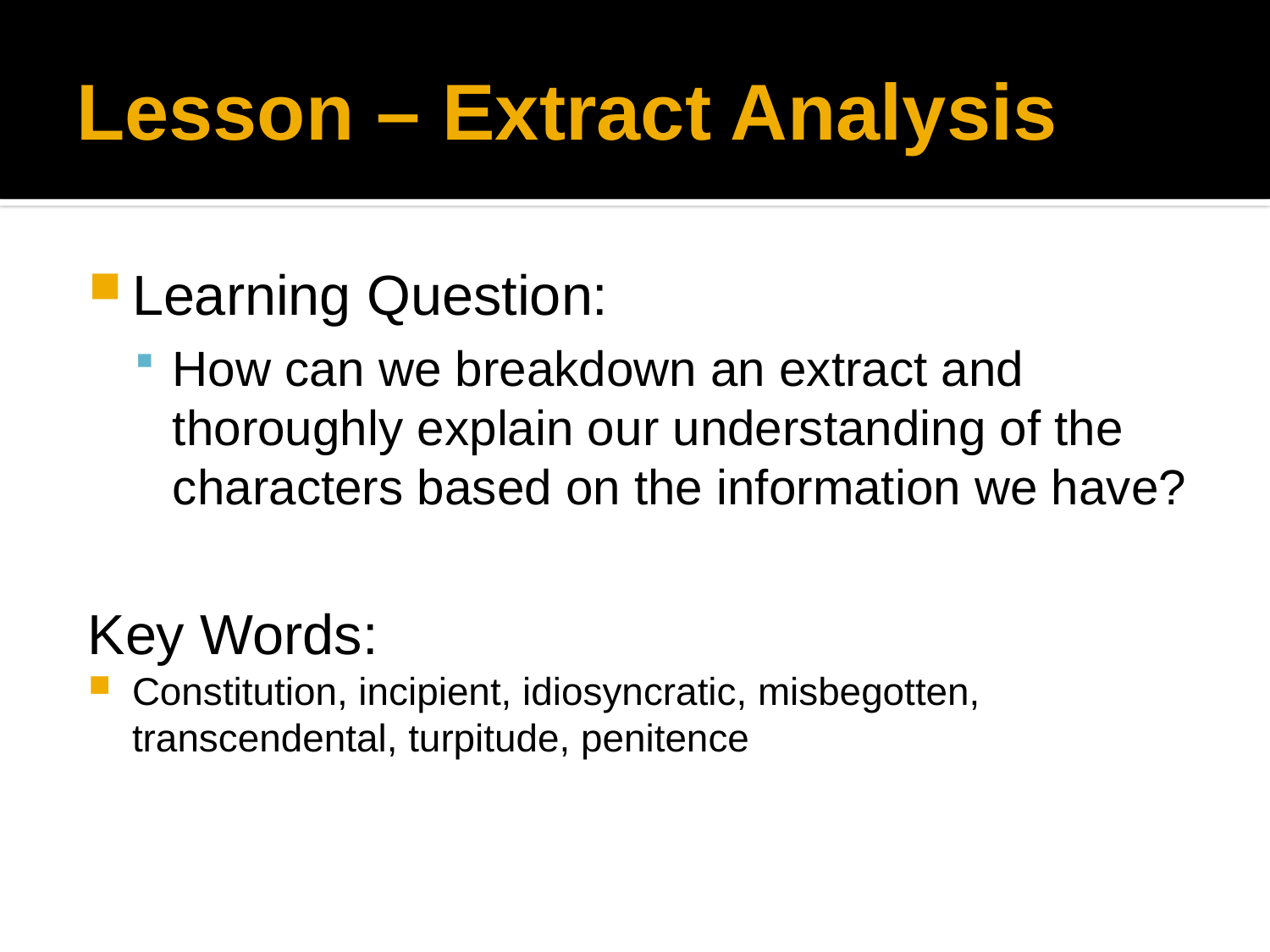

# Lesson – Extract Analysis
Learning Question:
How can we breakdown an extract and thoroughly explain our understanding of the characters based on the information we have?

Key Words:
Constitution, incipient, idiosyncratic, misbegotten, transcendental, turpitude, penitence